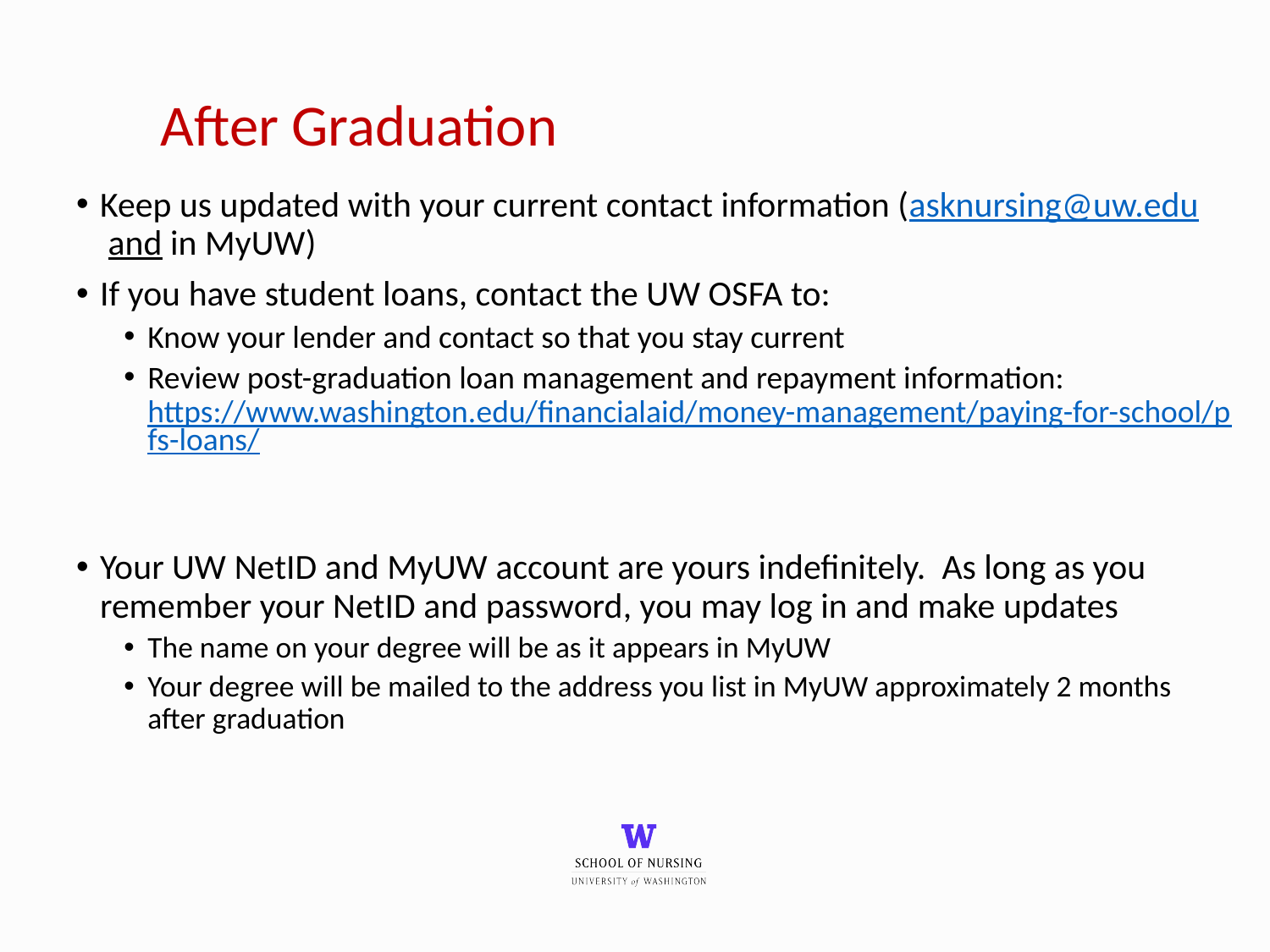

# After Graduation
Keep us updated with your current contact information (asknursing@uw.edu and in MyUW)
If you have student loans, contact the UW OSFA to:
Know your lender and contact so that you stay current
Review post-graduation loan management and repayment information:  https://www.washington.edu/financialaid/money-management/paying-for-school/pfs-loans/

Your UW NetID and MyUW account are yours indefinitely.  As long as you remember your NetID and password, you may log in and make updates
The name on your degree will be as it appears in MyUW
Your degree will be mailed to the address you list in MyUW approximately 2 months after graduation